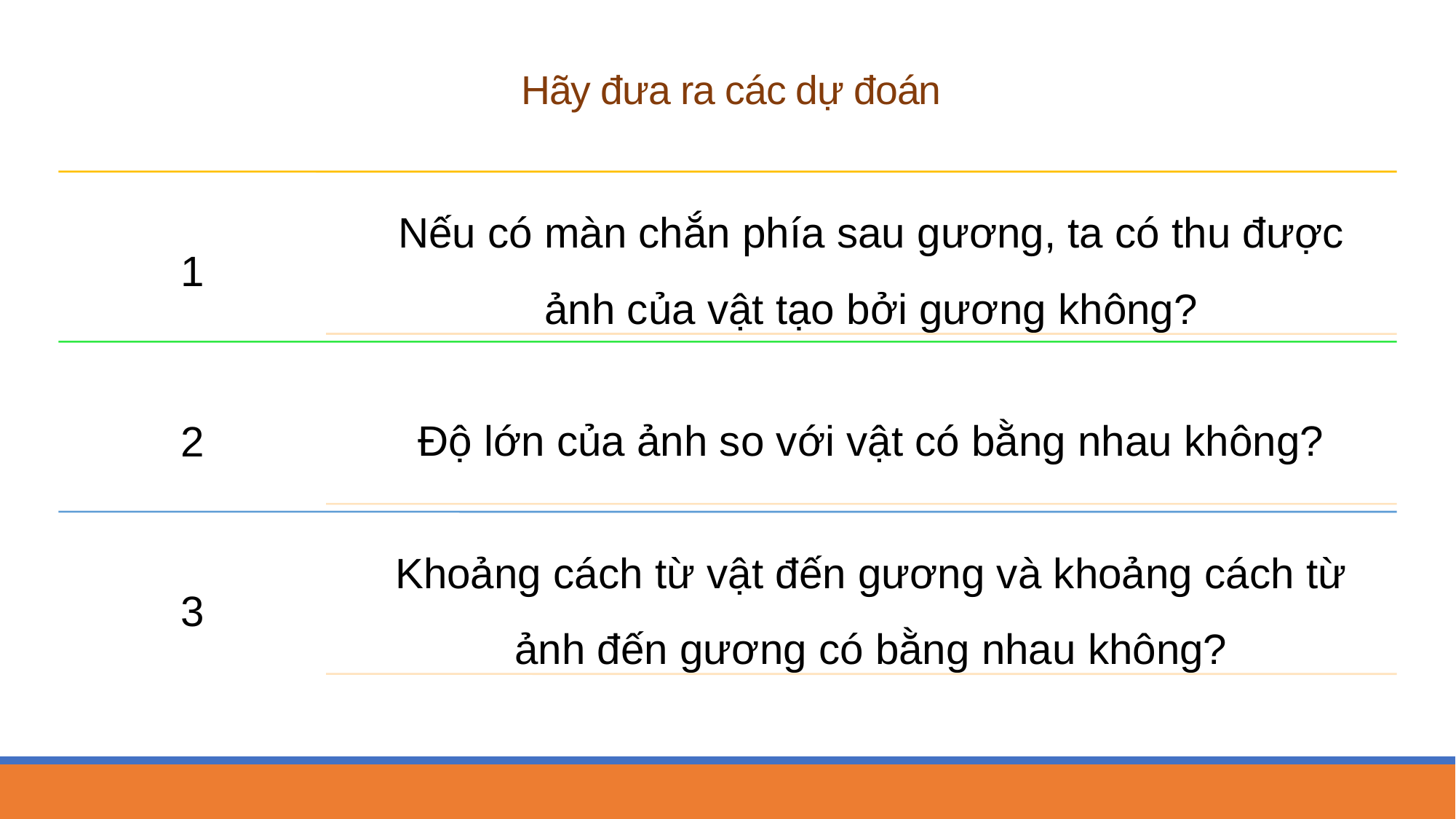

# Hãy đưa ra các dự đoán
1
Nếu có màn chắn phía sau gương, ta có thu được ảnh của vật tạo bởi gương không?
2
Độ lớn của ảnh so với vật có bằng nhau không?
3
Khoảng cách từ vật đến gương và khoảng cách từ ảnh đến gương có bằng nhau không?